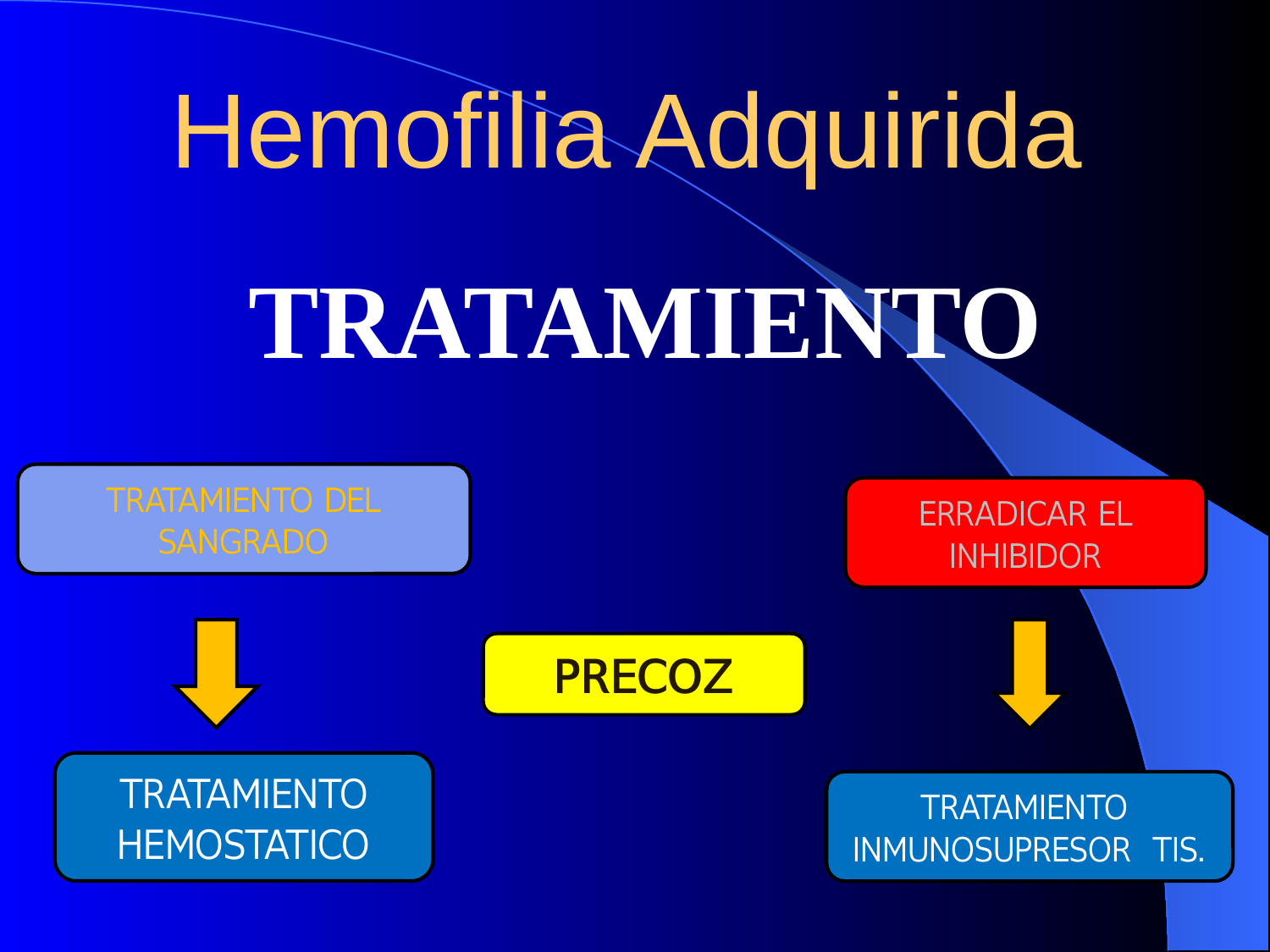

Hemofilia Adquirida
		TRATAMIENTO
TRATAMIENTO DEL SANGRADO
ERRADICAR EL INHIBIDOR

PRECOZ
TRATAMIENTO HEMOSTATICO
TRATAMIENTO
INMUNOSUPRESOR  TIS.